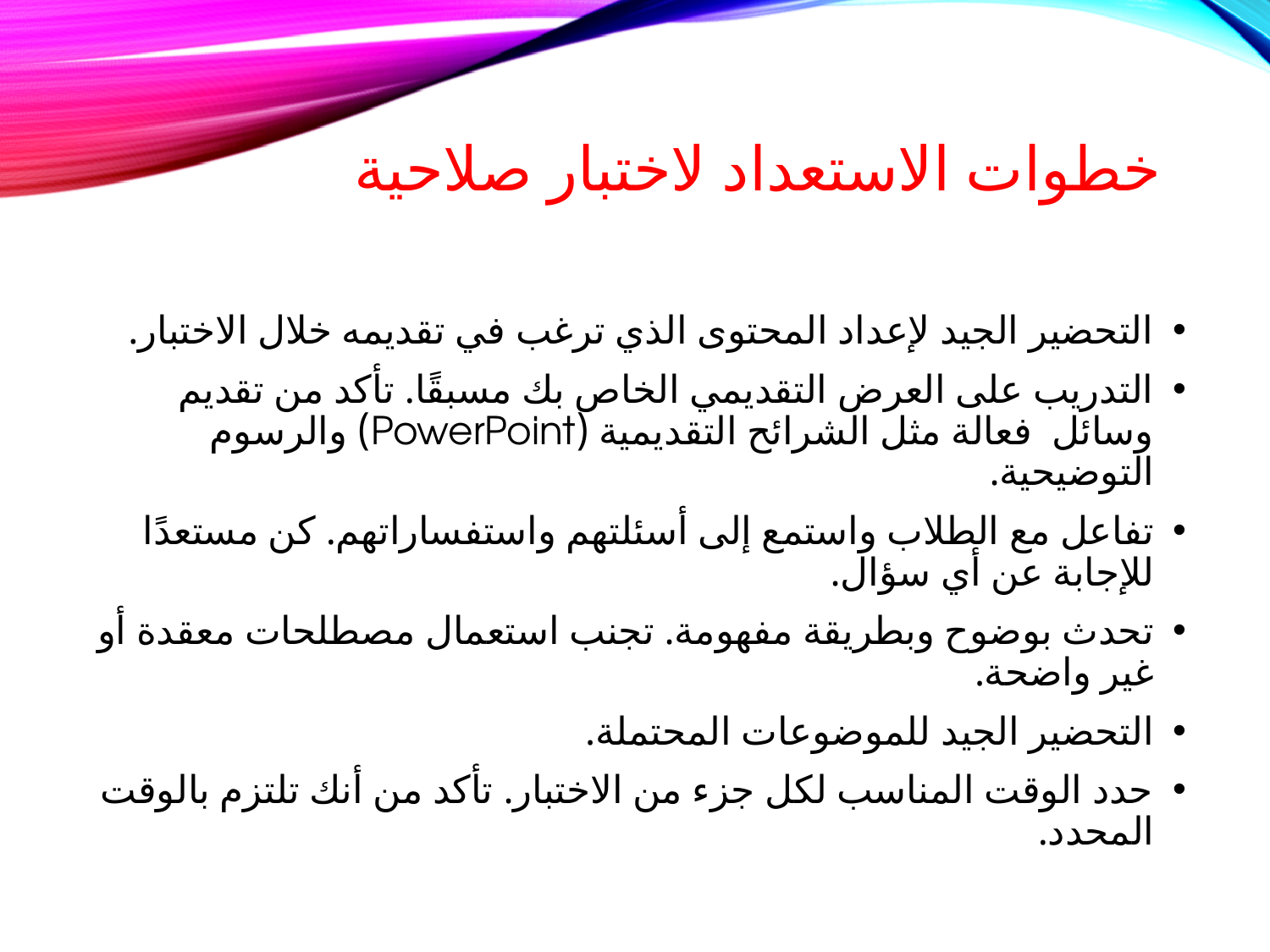

# خطوات الاستعداد لاختبار صلاحية
التحضير الجيد لإعداد المحتوى الذي ترغب في تقديمه خلال الاختبار.
التدريب على العرض التقديمي الخاص بك مسبقًا. تأكد من تقديم وسائل  فعالة مثل الشرائح التقديمية (PowerPoint) والرسوم التوضيحية.
تفاعل مع الطلاب واستمع إلى أسئلتهم واستفساراتهم. كن مستعدًا للإجابة عن أي سؤال.
تحدث بوضوح وبطريقة مفهومة. تجنب استعمال مصطلحات معقدة أو غير واضحة.
التحضير الجيد للموضوعات المحتملة.
حدد الوقت المناسب لكل جزء من الاختبار. تأكد من أنك تلتزم بالوقت المحدد.